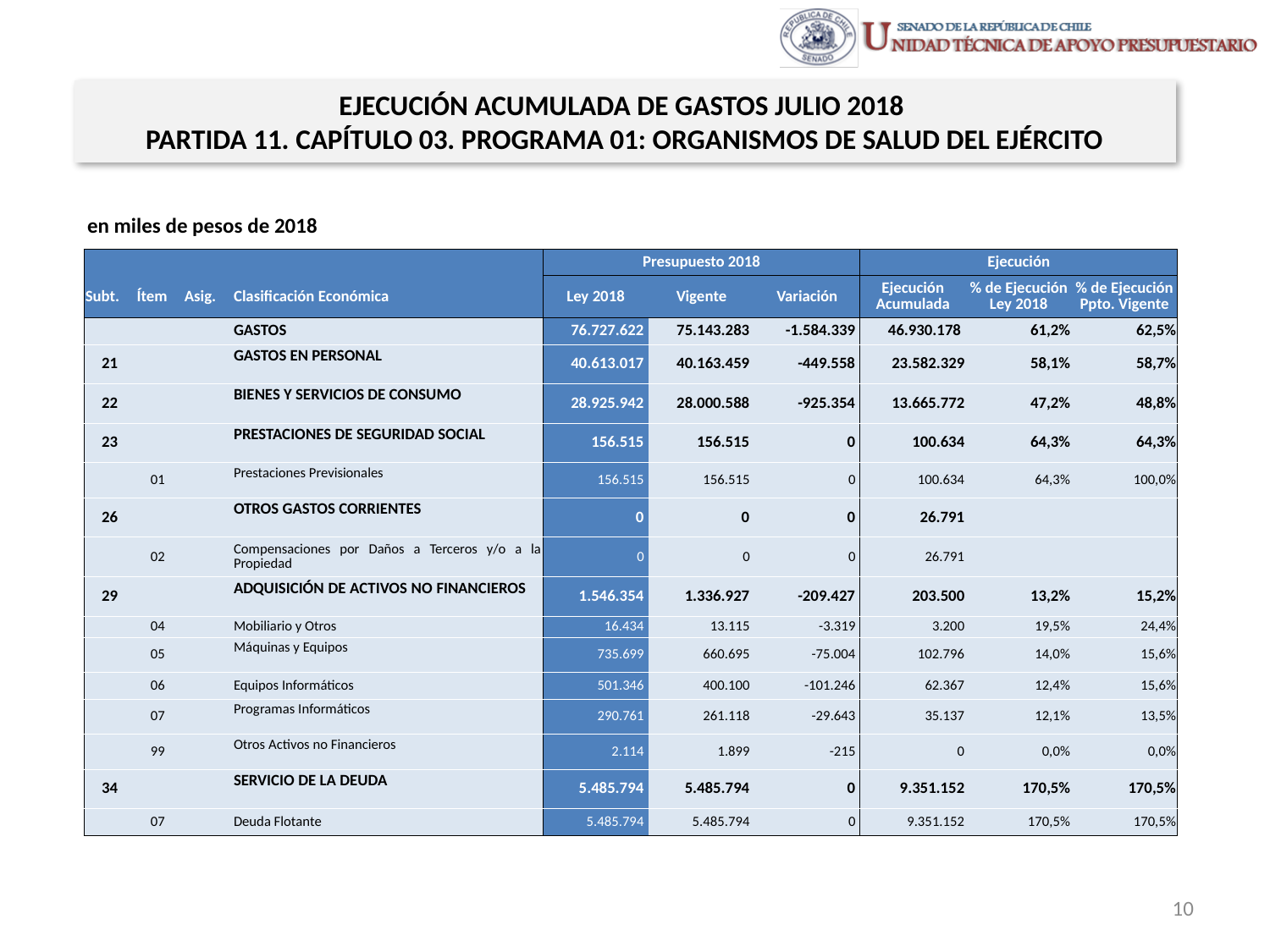

EJECUCIÓN ACUMULADA DE GASTOS JULIO 2018
PARTIDA 11. CAPÍTULO 03. PROGRAMA 01: ORGANISMOS DE SALUD DEL EJÉRCITO
en miles de pesos de 2018
|  |  |  |  | Presupuesto 2018 |  |  | Ejecución |  |  |
| --- | --- | --- | --- | --- | --- | --- | --- | --- | --- |
| Subt. | Ítem | Asig. | Clasificación Económica | Ley 2018 | Vigente | Variación | Ejecución Acumulada | % de Ejecución Ley 2018 | % de Ejecución Ppto. Vigente |
|  |  |  | GASTOS | 76.727.622 | 75.143.283 | -1.584.339 | 46.930.178 | 61,2% | 62,5% |
| 21 |  |  | GASTOS EN PERSONAL | 40.613.017 | 40.163.459 | -449.558 | 23.582.329 | 58,1% | 58,7% |
| 22 |  |  | BIENES Y SERVICIOS DE CONSUMO | 28.925.942 | 28.000.588 | -925.354 | 13.665.772 | 47,2% | 48,8% |
| 23 |  |  | PRESTACIONES DE SEGURIDAD SOCIAL | 156.515 | 156.515 | 0 | 100.634 | 64,3% | 64,3% |
|  | 01 |  | Prestaciones Previsionales | 156.515 | 156.515 | 0 | 100.634 | 64,3% | 100,0% |
| 26 |  |  | OTROS GASTOS CORRIENTES | 0 | 0 | 0 | 26.791 |  |  |
|  | 02 |  | Compensaciones por Daños a Terceros y/o a la Propiedad | 0 | 0 | 0 | 26.791 |  |  |
| 29 |  |  | ADQUISICIÓN DE ACTIVOS NO FINANCIEROS | 1.546.354 | 1.336.927 | -209.427 | 203.500 | 13,2% | 15,2% |
|  | 04 |  | Mobiliario y Otros | 16.434 | 13.115 | -3.319 | 3.200 | 19,5% | 24,4% |
|  | 05 |  | Máquinas y Equipos | 735.699 | 660.695 | -75.004 | 102.796 | 14,0% | 15,6% |
|  | 06 |  | Equipos Informáticos | 501.346 | 400.100 | -101.246 | 62.367 | 12,4% | 15,6% |
|  | 07 |  | Programas Informáticos | 290.761 | 261.118 | -29.643 | 35.137 | 12,1% | 13,5% |
|  | 99 |  | Otros Activos no Financieros | 2.114 | 1.899 | -215 | 0 | 0,0% | 0,0% |
| 34 |  |  | SERVICIO DE LA DEUDA | 5.485.794 | 5.485.794 | 0 | 9.351.152 | 170,5% | 170,5% |
|  | 07 |  | Deuda Flotante | 5.485.794 | 5.485.794 | 0 | 9.351.152 | 170,5% | 170,5% |
Fuente: Elaboración propia en base  a Informes de ejecución presupuestaria mensual de DIPRES
10